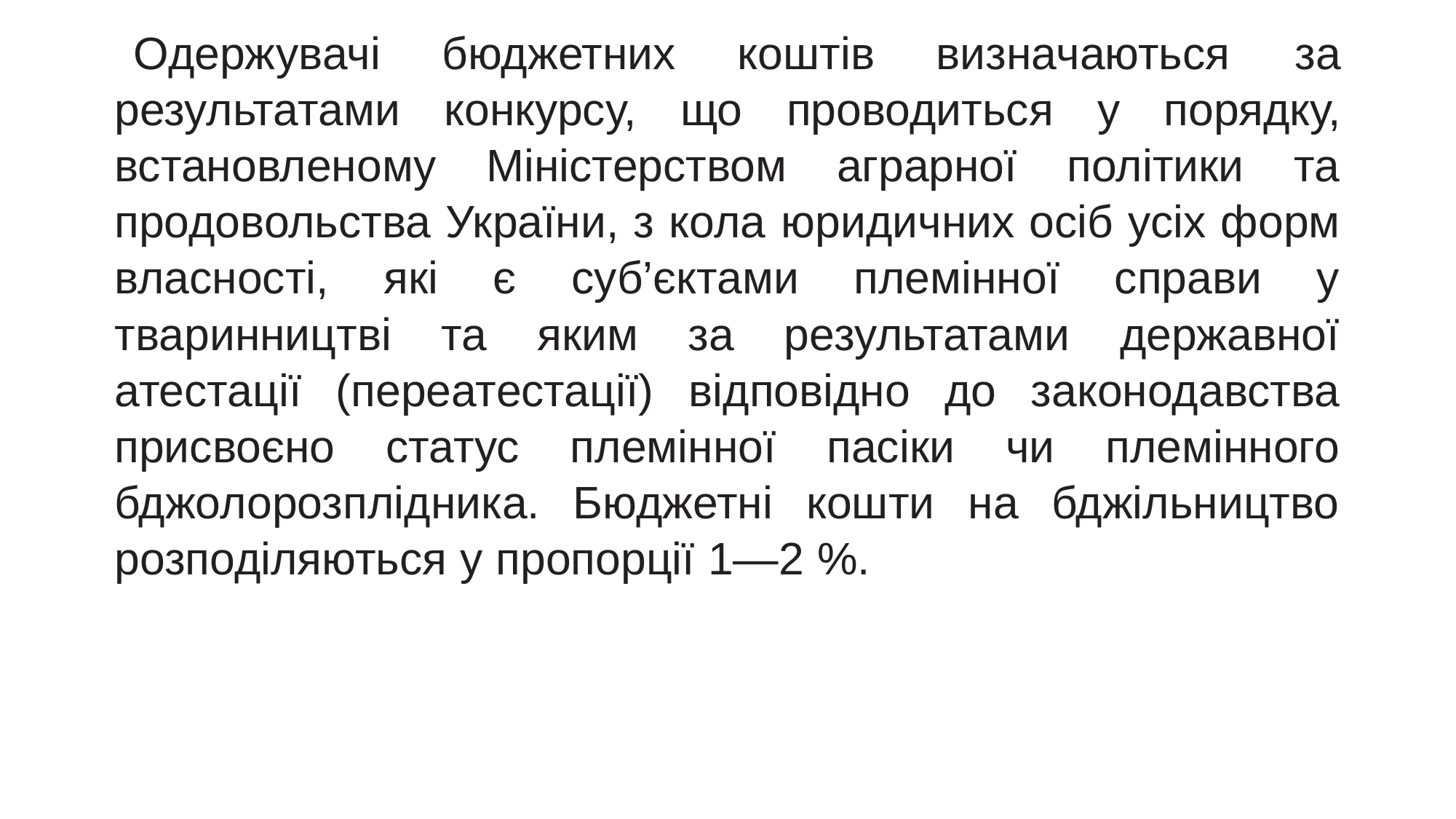

Одержувачі бюджетних коштів визначаються за результатами конкурсу, що проводиться у порядку, встановленому Міністерством аграрної політики та продовольства України, з кола юридичних осіб усіх форм власності, які є суб’єктами племінної справи у тваринництві та яким за результатами державної атестації (переатестації) відповідно до законодавства присвоєно статус племінної пасіки чи племінного бджолорозплідника. Бюджетні кошти на бджільництво розподіляються у пропорції 1—2 %.